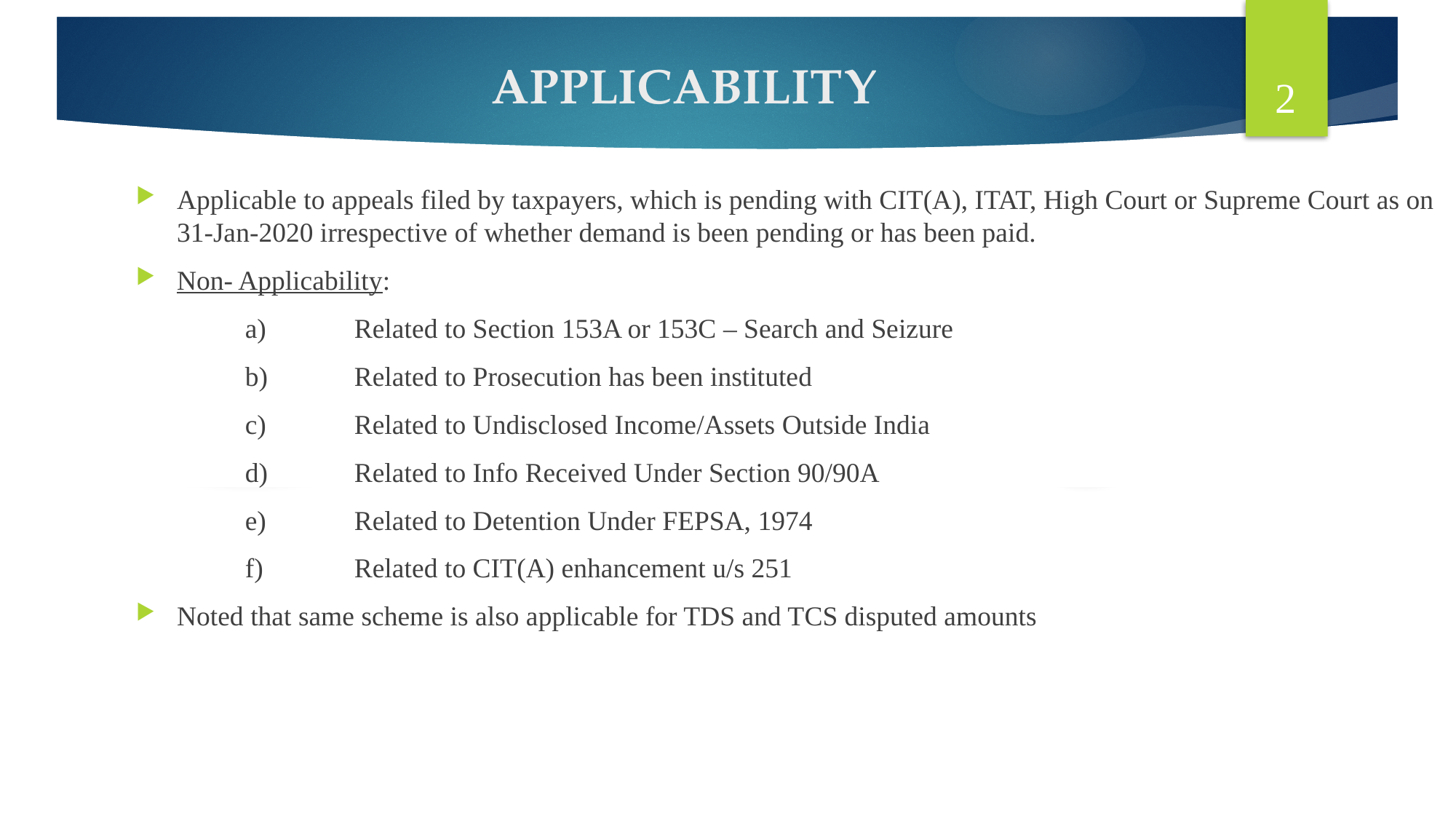

2
# APPLICABILITY
Applicable to appeals filed by taxpayers, which is pending with CIT(A), ITAT, High Court or Supreme Court as on 31-Jan-2020 irrespective of whether demand is been pending or has been paid.
Non- Applicability:
	a)	Related to Section 153A or 153C – Search and Seizure
	b)	Related to Prosecution has been instituted
	c)	Related to Undisclosed Income/Assets Outside India
	d)	Related to Info Received Under Section 90/90A
	e)	Related to Detention Under FEPSA, 1974
	f)	Related to CIT(A) enhancement u/s 251
Noted that same scheme is also applicable for TDS and TCS disputed amounts